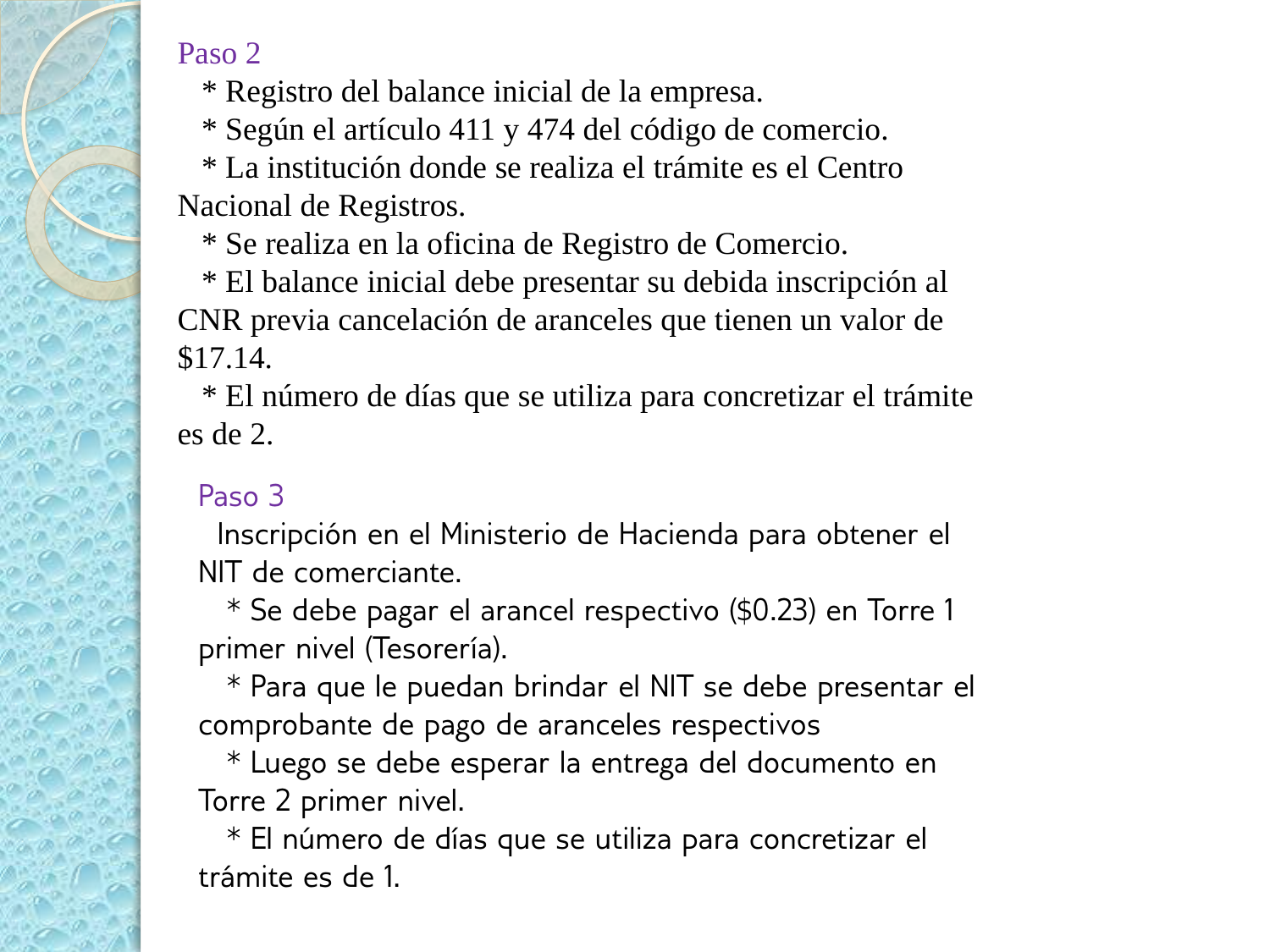

Paso 2
   * Registro del balance inicial de la empresa.
   * Según el artículo 411 y 474 del código de comercio.
   * La institución donde se realiza el trámite es el Centro Nacional de Registros.
   * Se realiza en la oficina de Registro de Comercio.
   * El balance inicial debe presentar su debida inscripción al CNR previa cancelación de aranceles que tienen un valor de $17.14.
   * El número de días que se utiliza para concretizar el trámite es de 2.
Paso 3
  Inscripción en el Ministerio de Hacienda para obtener el NIT de comerciante.
   * Se debe pagar el arancel respectivo ($0.23) en Torre 1 primer nivel (Tesorería).
   * Para que le puedan brindar el NIT se debe presentar el comprobante de pago de aranceles respectivos
   * Luego se debe esperar la entrega del documento en Torre 2 primer nivel.
   * El número de días que se utiliza para concretizar el trámite es de 1.